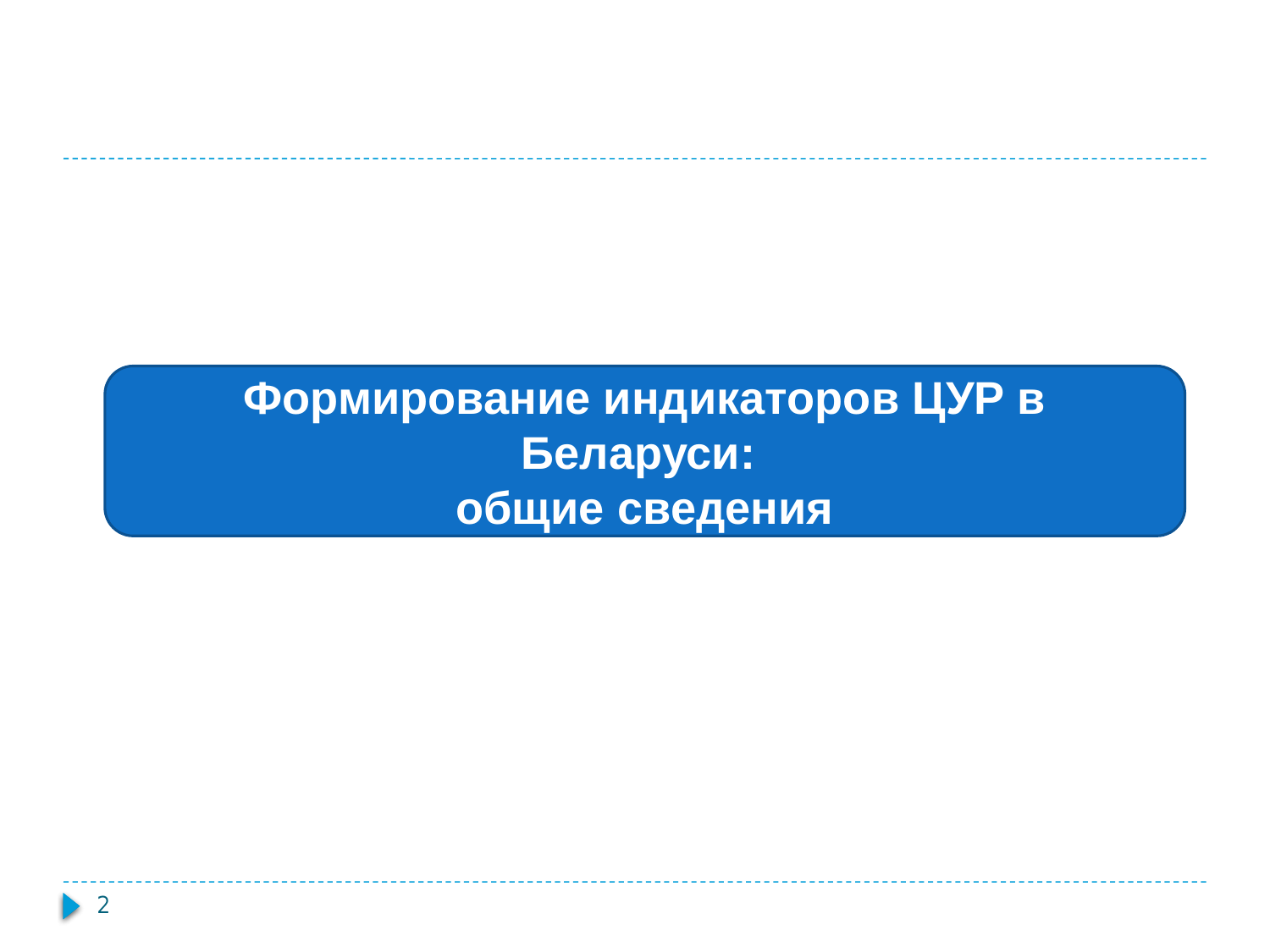

Формирование индикаторов ЦУР в Беларуси:
общие сведения
2